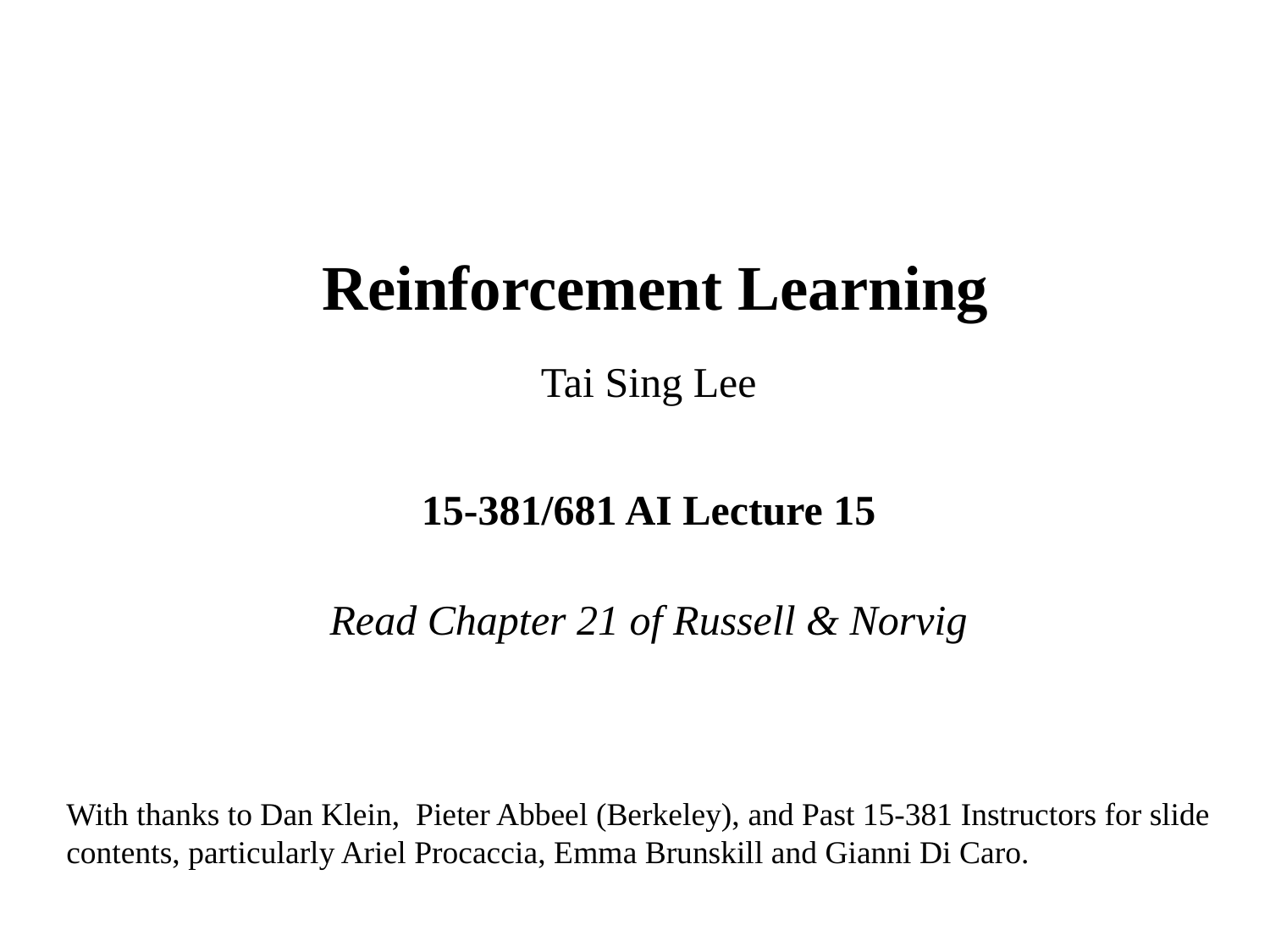

# Reinforcement Learning
Tai Sing Lee

15-381/681 AI Lecture 15
Read Chapter 21 of Russell & Norvig
With thanks to Dan Klein,  Pieter Abbeel (Berkeley), and Past 15-381 Instructors for slide contents, particularly Ariel Procaccia, Emma Brunskill and Gianni Di Caro.